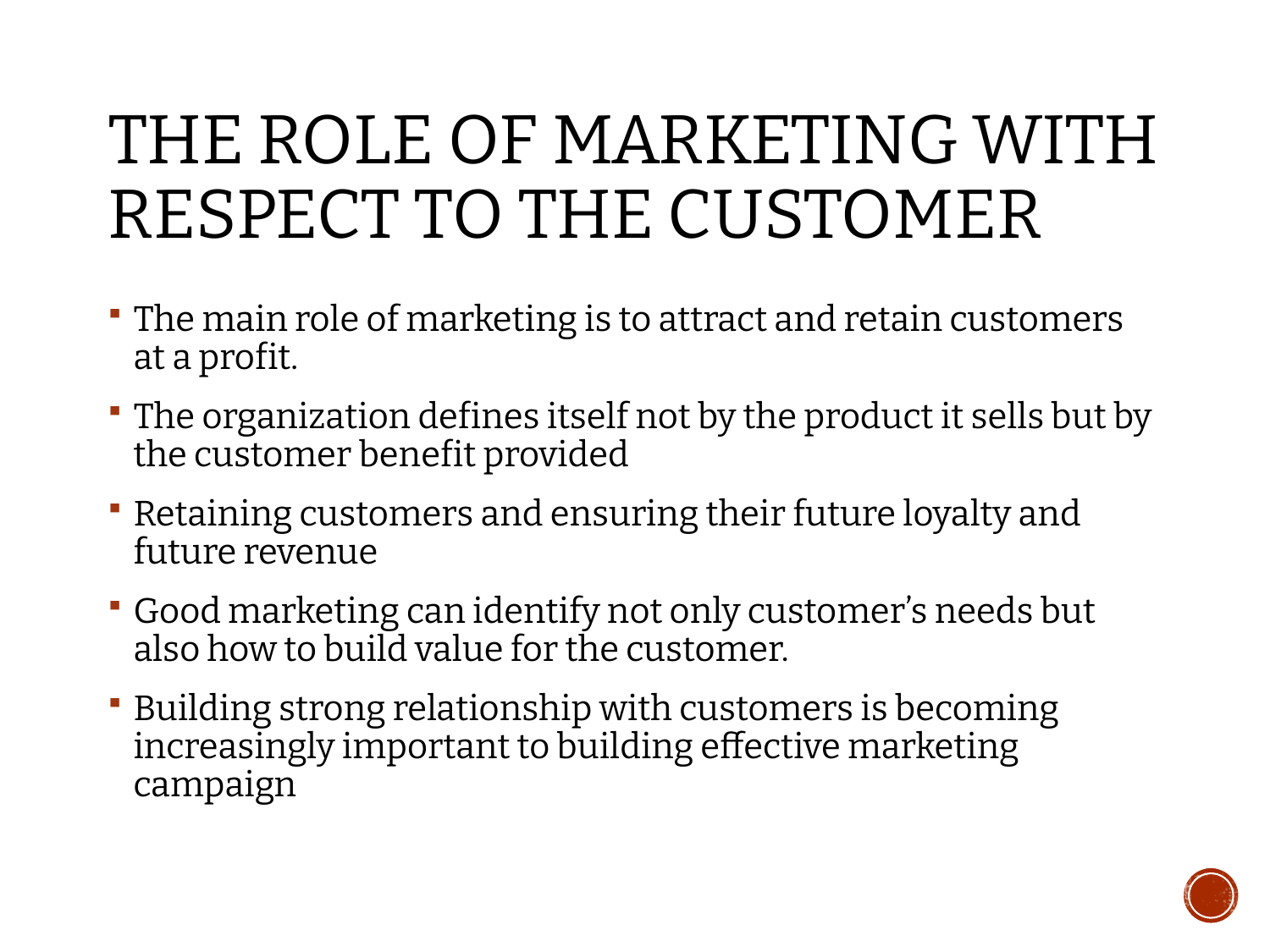

# The role of marketing with respect to the customer
The main role of marketing is to attract and retain customers at a profit.
The organization defines itself not by the product it sells but by the customer benefit provided
Retaining customers and ensuring their future loyalty and future revenue
Good marketing can identify not only customer’s needs but also how to build value for the customer.
Building strong relationship with customers is becoming increasingly important to building effective marketing campaign